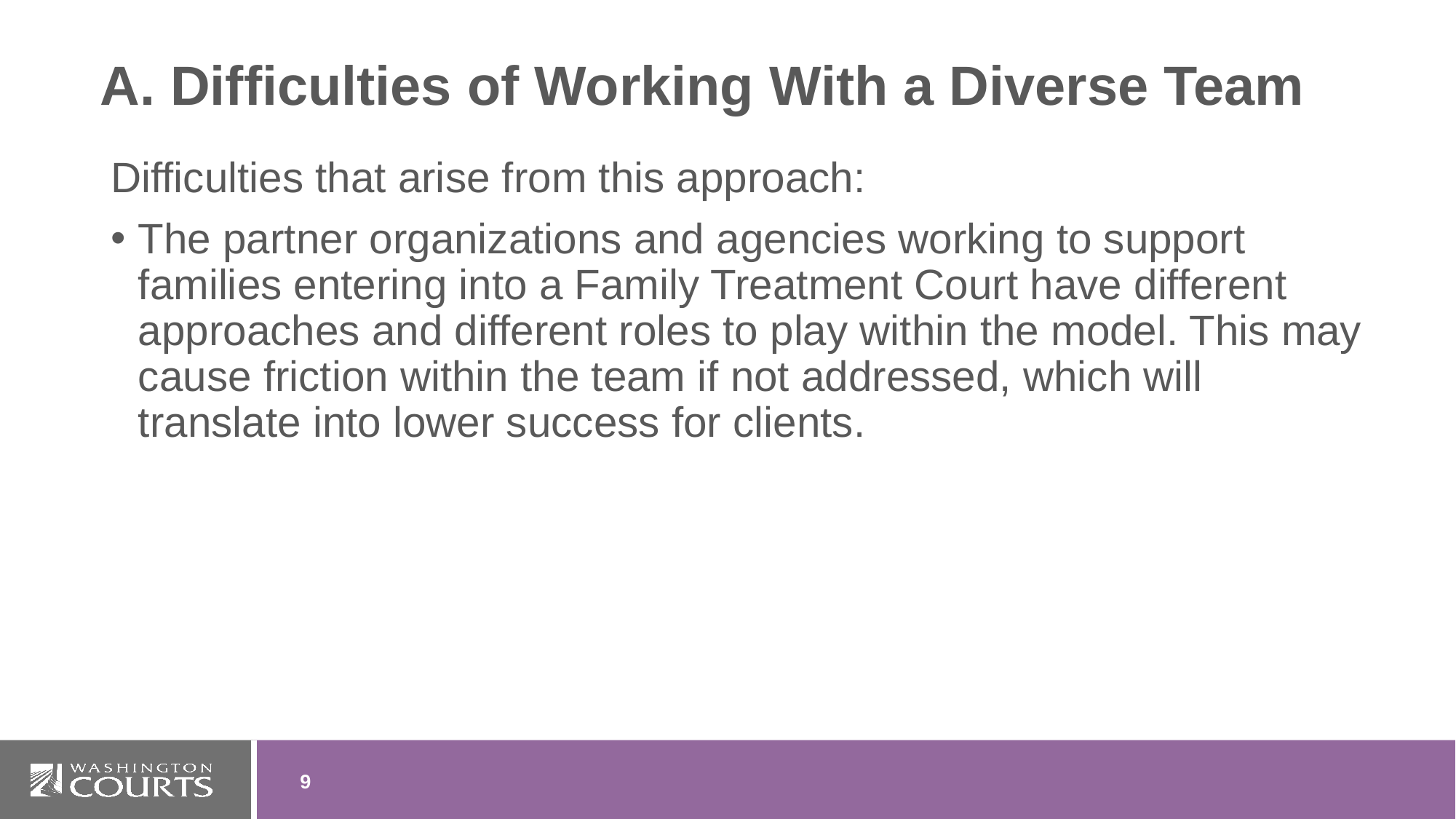

# A. Difficulties of Working With a Diverse Team
Difficulties that arise from this approach:
The partner organizations and agencies working to support families entering into a Family Treatment Court have different approaches and different roles to play within the model. This may cause friction within the team if not addressed, which will translate into lower success for clients.